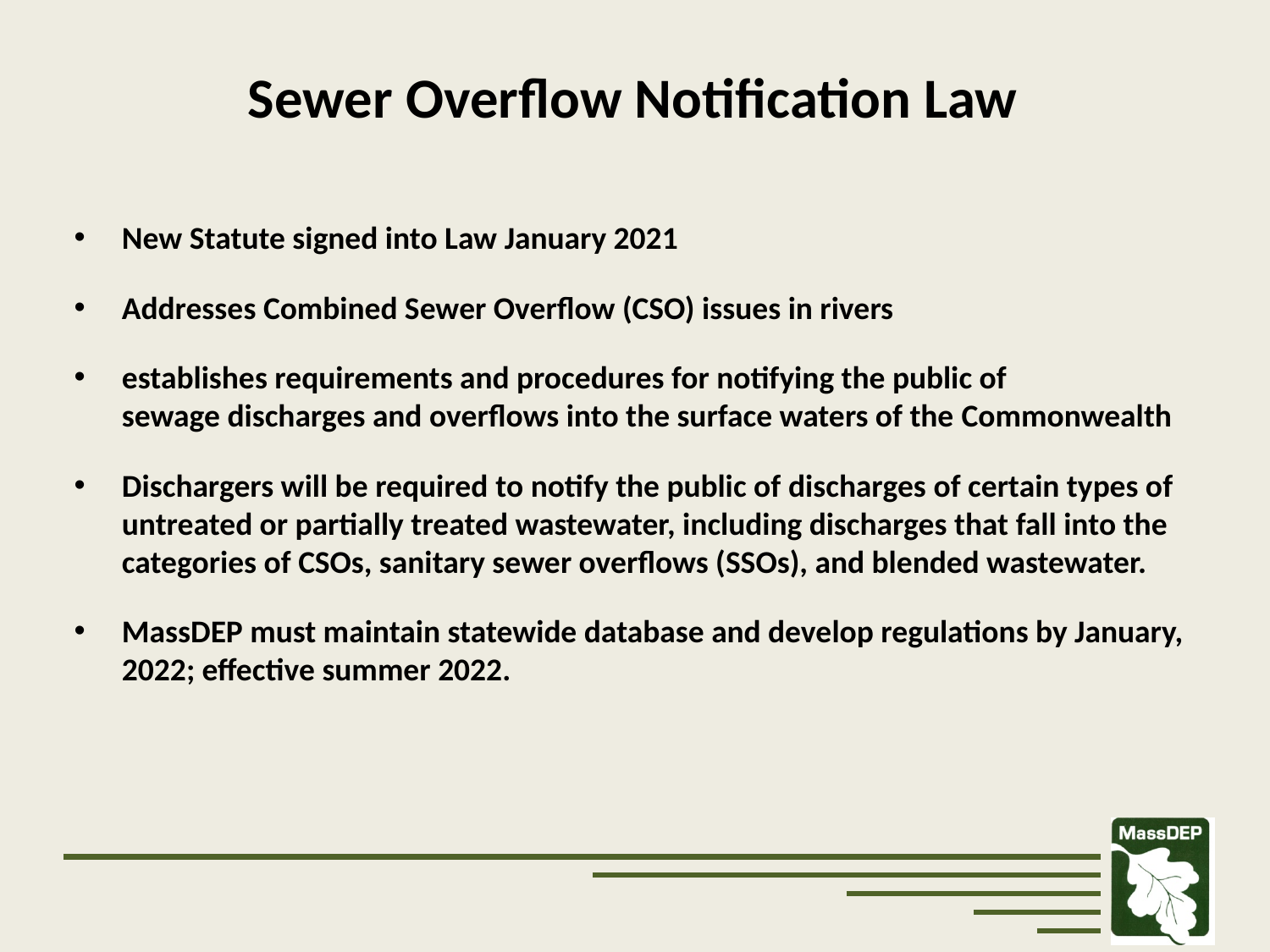

# Sewer Overflow Notification Law
New Statute signed into Law January 2021
Addresses Combined Sewer Overflow (CSO) issues in rivers
establishes requirements and procedures for notifying the public of sewage discharges and overflows into the surface waters of the Commonwealth
Dischargers will be required to notify the public of discharges of certain types of untreated or partially treated wastewater, including discharges that fall into the categories of CSOs, sanitary sewer overflows (SSOs), and blended wastewater.
MassDEP must maintain statewide database and develop regulations by January, 2022; effective summer 2022.